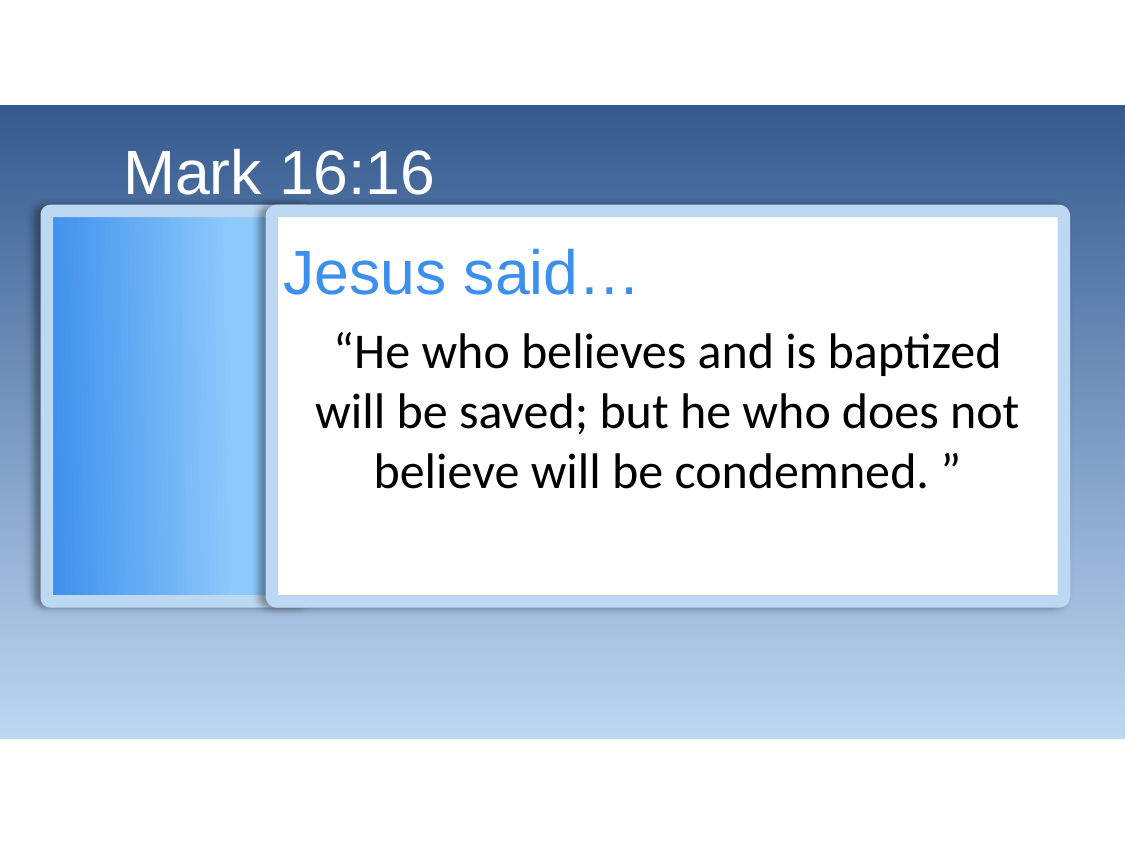

Mark 16:16

Jesus said…
“He who believes and is baptized will be saved; but he who does not believe will be condemned. ”